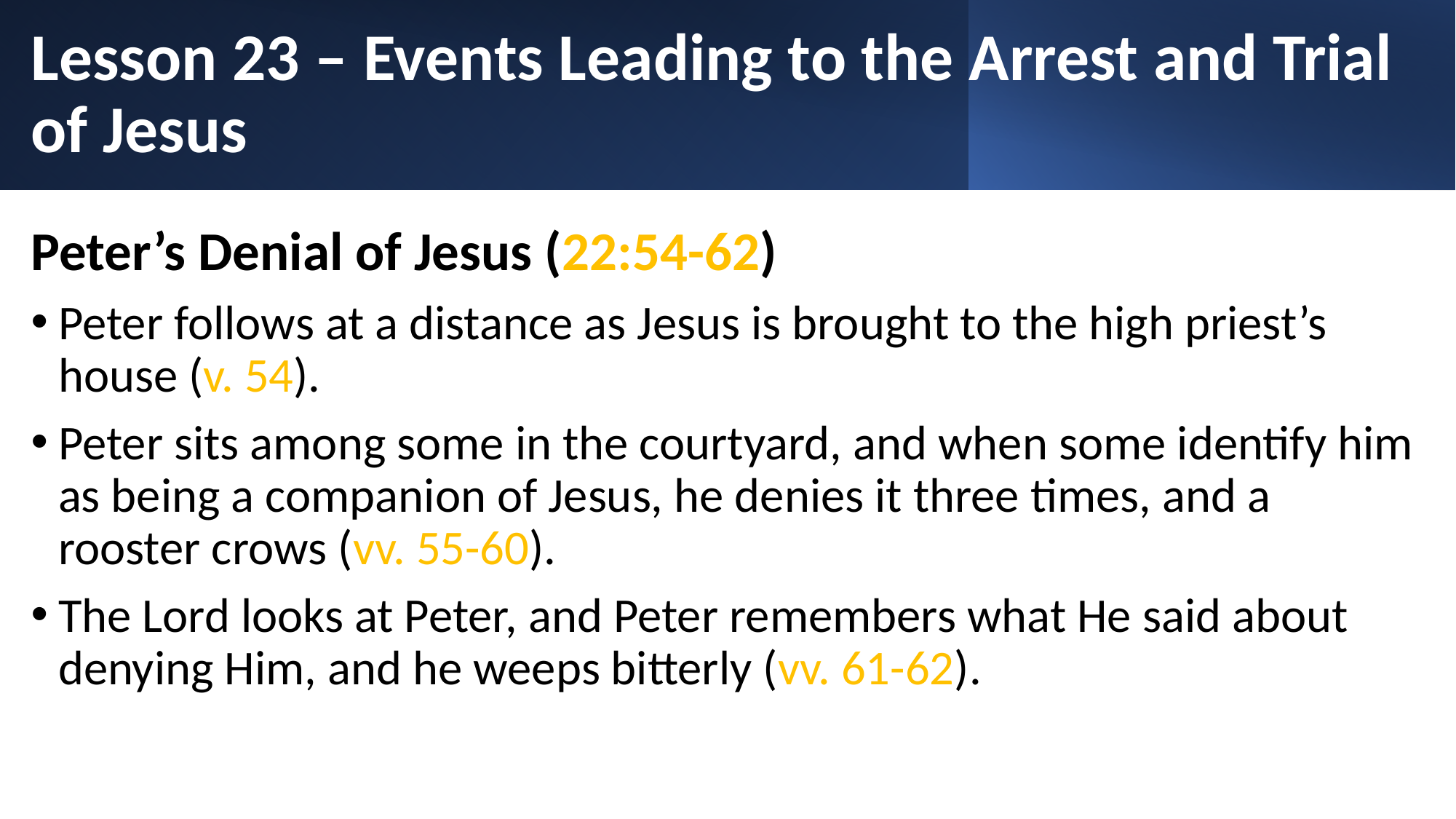

# Lesson 23 – Events Leading to the Arrest and Trial of Jesus
Peter’s Denial of Jesus (22:54-62)
Peter follows at a distance as Jesus is brought to the high priest’s house (v. 54).
Peter sits among some in the courtyard, and when some identify him as being a companion of Jesus, he denies it three times, and a rooster crows (vv. 55-60).
The Lord looks at Peter, and Peter remembers what He said about denying Him, and he weeps bitterly (vv. 61-62).